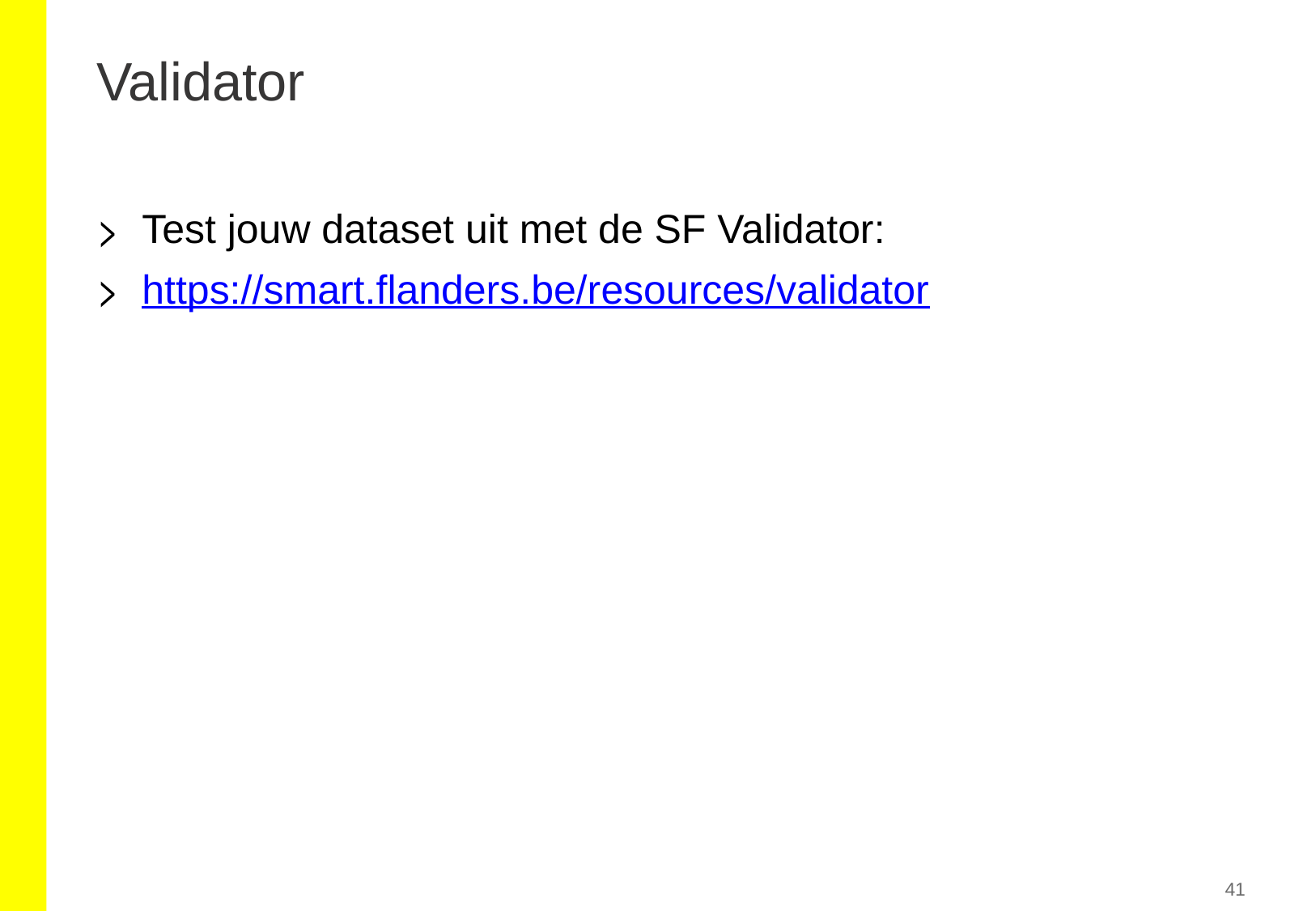

# Validator
Test jouw dataset uit met de SF Validator:
https://smart.flanders.be/resources/validator

41